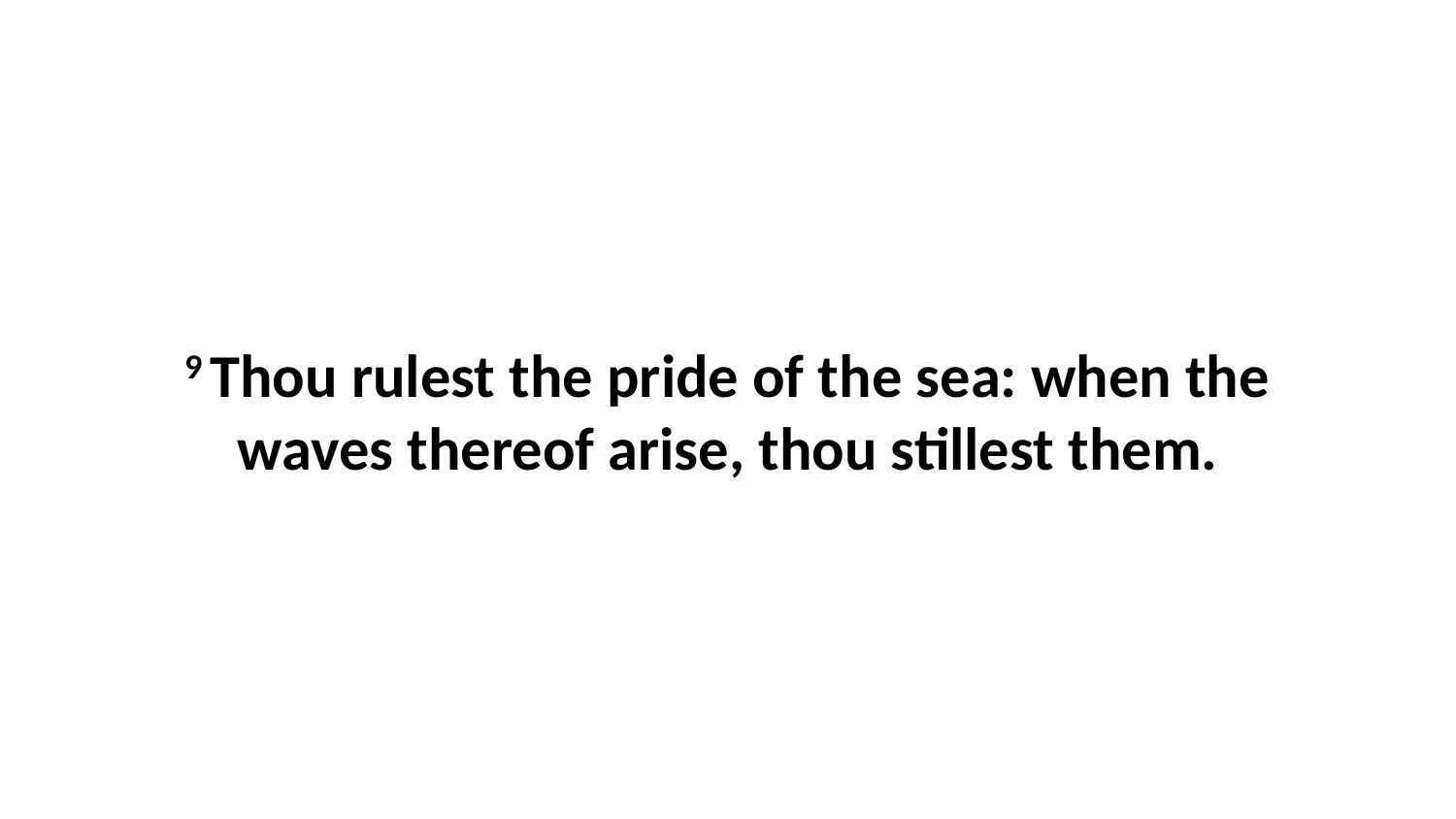

9 Thou rulest the pride of the sea: when the waves thereof arise, thou stillest them.